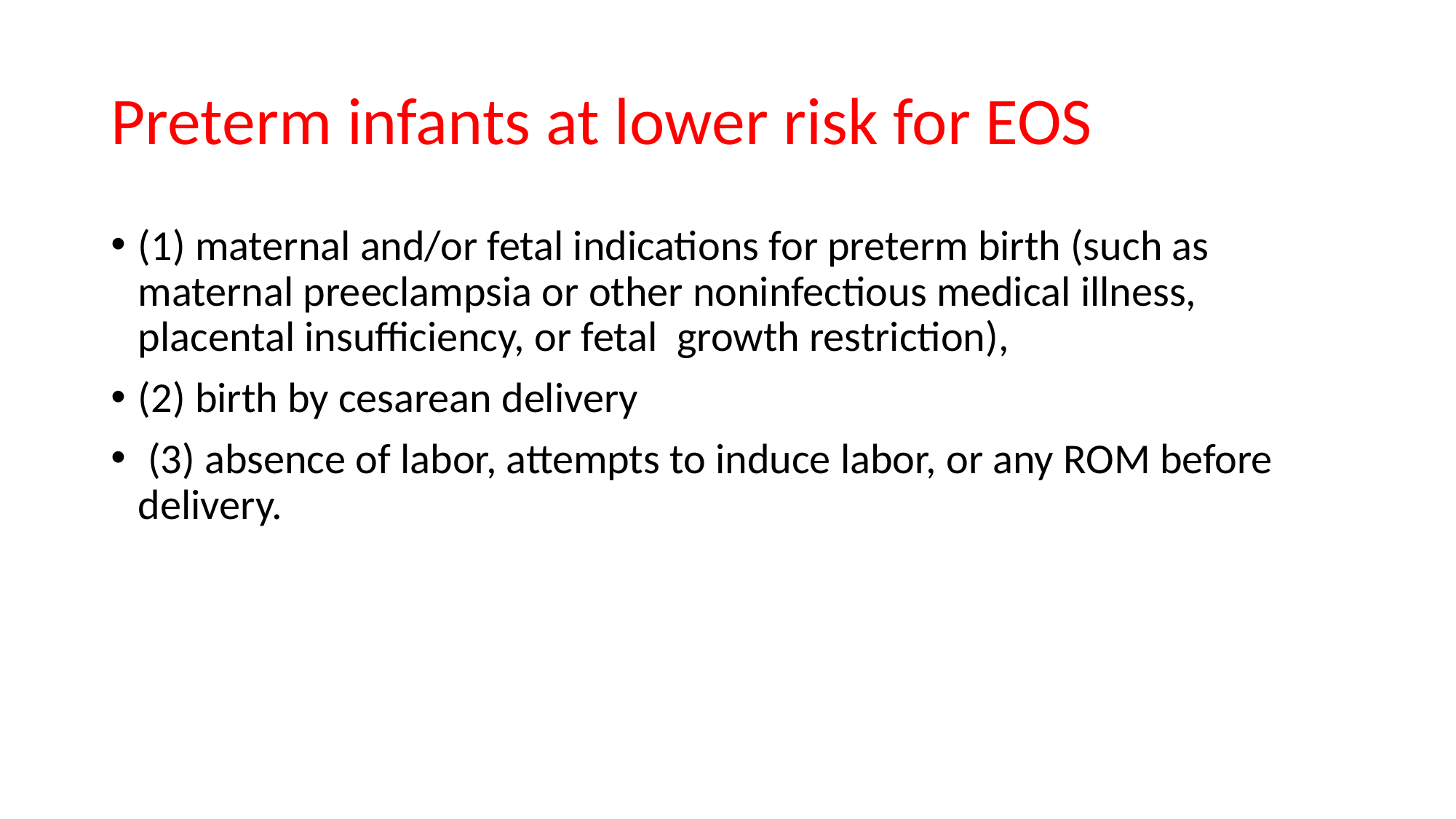

# Preterm infants at lower risk for EOS
(1) maternal and/or fetal indications for preterm birth (such as maternal preeclampsia or other noninfectious medical illness,  placental insufficiency, or fetal  growth restriction),
(2) birth by cesarean delivery
 (3) absence of labor, attempts to induce labor, or any ROM before delivery.